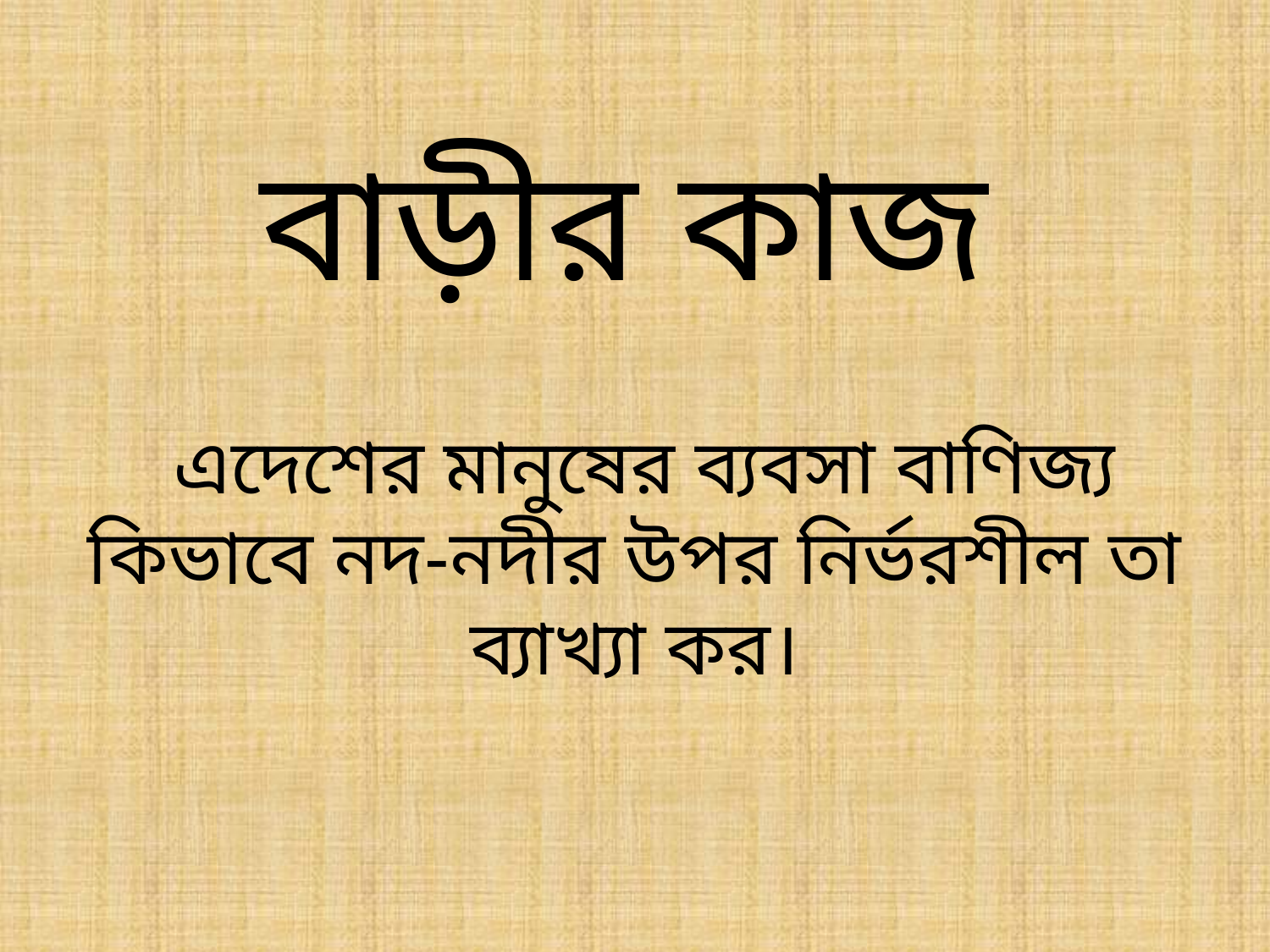

# বাড়ীর কাজ
 এদেশের মানুষের ব্যবসা বাণিজ্য কিভাবে নদ-নদীর উপর নির্ভরশীল তা ব্যাখ্যা কর।